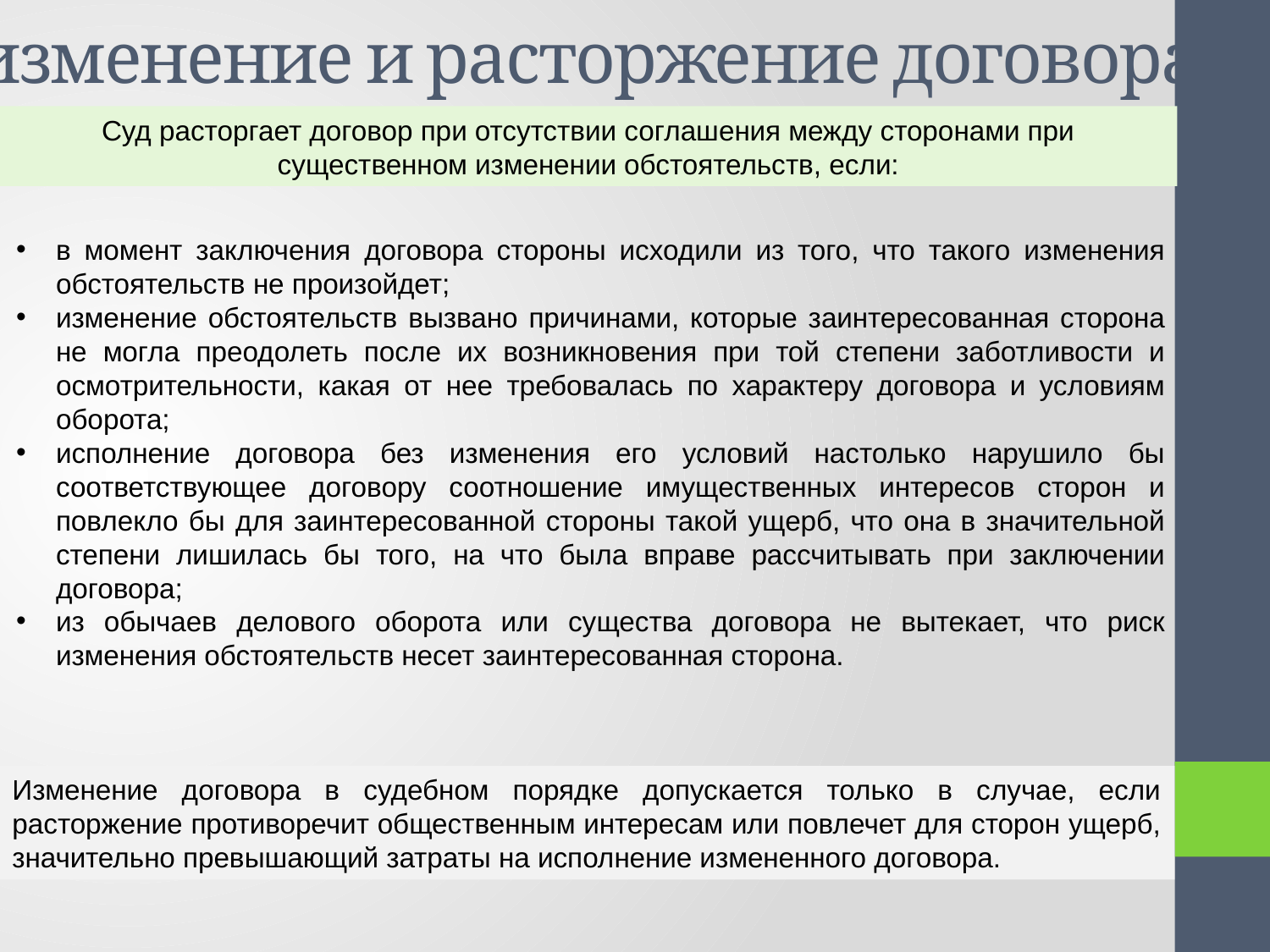

# изменение и расторжение договора
Суд расторгает договор при отсутствии соглашения между сторонами при существенном изменении обстоятельств, если:
в момент заключения договора стороны исходили из того, что такого изменения обстоятельств не произойдет;
изменение обстоятельств вызвано причинами, которые заинтересованная сторона не могла преодолеть после их возникновения при той степени заботливости и осмотрительности, какая от нее требовалась по характеру договора и условиям оборота;
исполнение договора без изменения его условий настолько нарушило бы соответствующее договору соотношение имущественных интересов сторон и повлекло бы для заинтересованной стороны такой ущерб, что она в значительной степени лишилась бы того, на что была вправе рассчитывать при заключении договора;
из обычаев делового оборота или существа договора не вытекает, что риск изменения обстоятельств несет заинтересованная сторона.
Изменение договора в судебном порядке допускается только в случае, если расторжение противоречит общественным интересам или повлечет для сторон ущерб, значительно превышающий затраты на исполнение измененного договора.